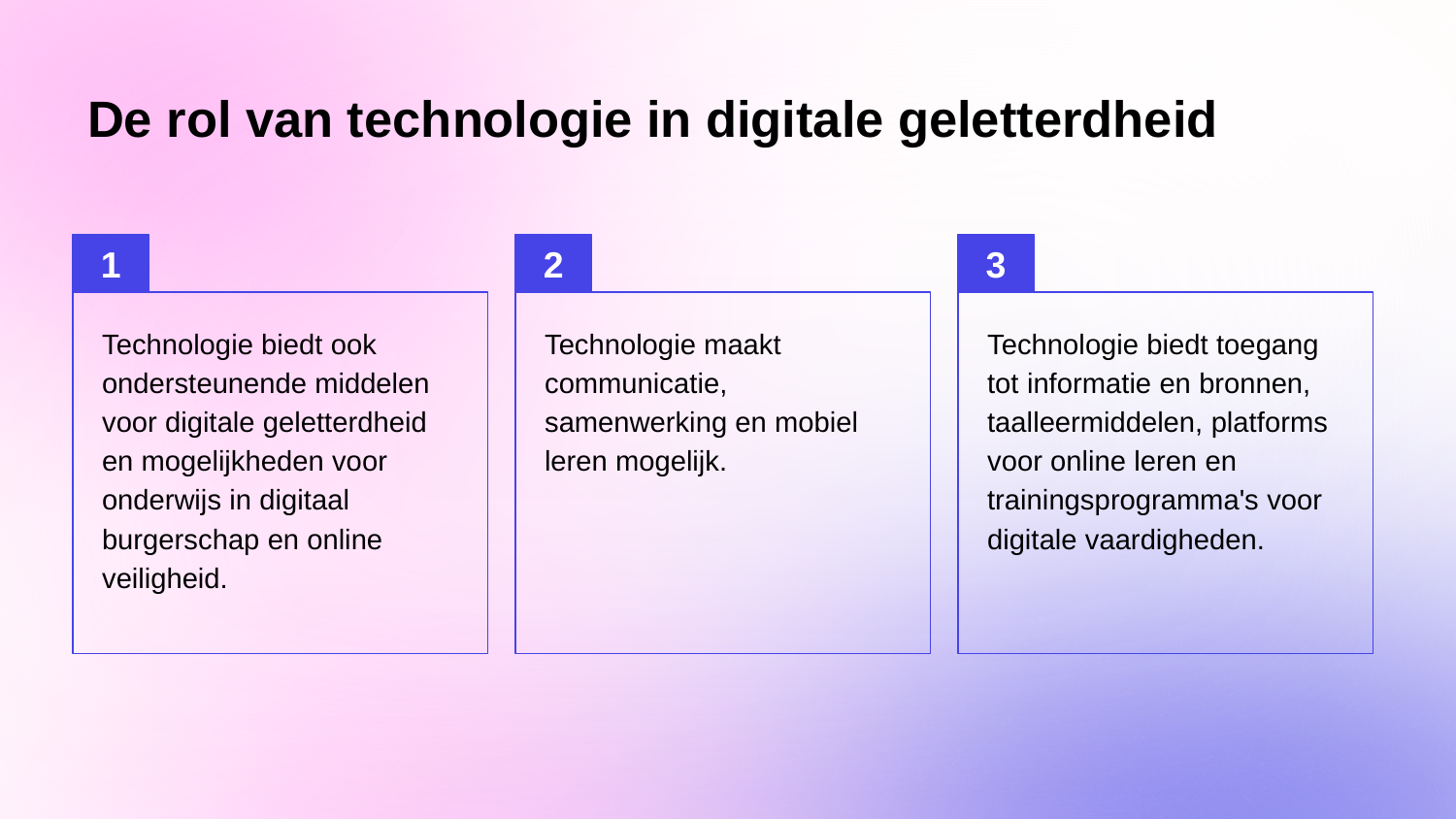

# De rol van technologie in digitale geletterdheid
Technologie biedt ook ondersteunende middelen voor digitale geletterdheid en mogelijkheden voor onderwijs in digitaal burgerschap en online veiligheid.
Technologie maakt communicatie, samenwerking en mobiel leren mogelijk.
Technologie biedt toegang tot informatie en bronnen, taalleermiddelen, platforms voor online leren en trainingsprogramma's voor digitale vaardigheden.